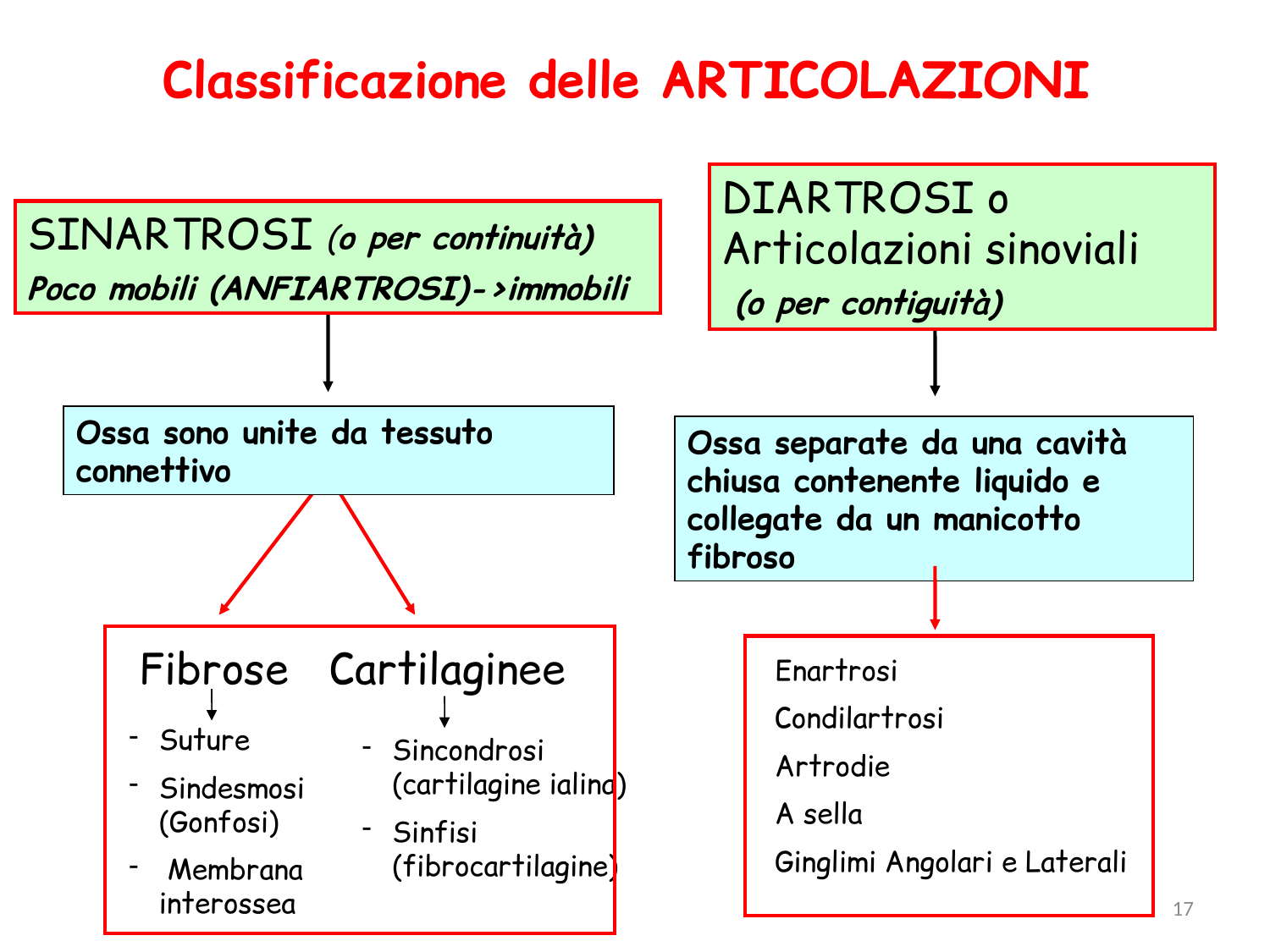

Classificazione delle ARTICOLAZIONI
DIARTROSI o Articolazioni sinoviali      (o per contiguità)

SINARTROSI (o per continuità)
Poco mobili (ANFIARTROSI)->immobili

Ossa sono unite da tessuto connettivo

Ossa separate da una cavità chiusa contenente liquido e collegate da un manicotto fibroso

Fibrose
Cartilaginee

Enartrosi
Condilartrosi
Artrodie
A sella
Ginglimi Angolari e Laterali

Suture
Sindesmosi (Gonfosi)
 Membrana interossea
Sincondrosi (cartilagine ialina)
Sinfisi (fibrocartilagine)
17